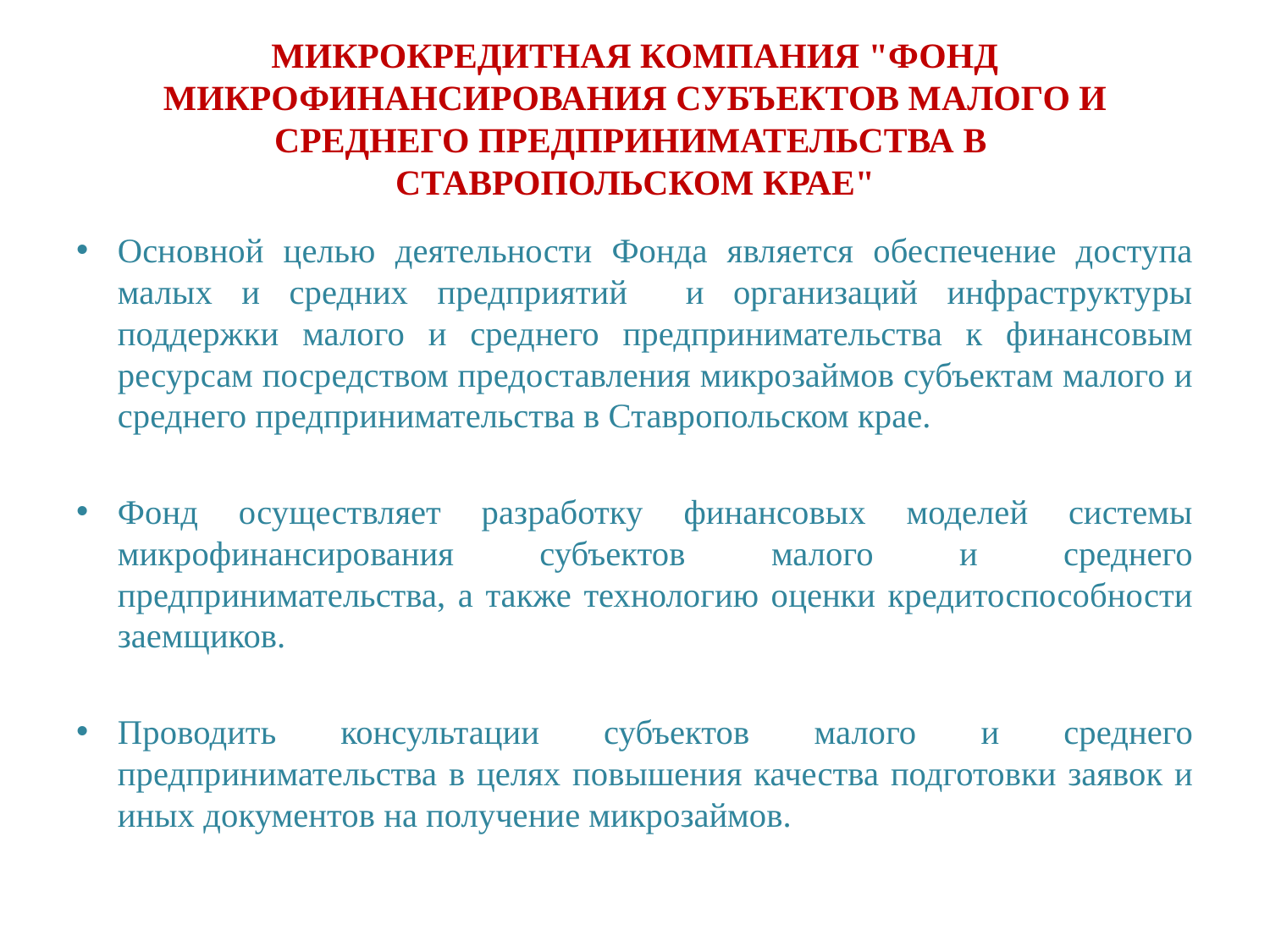

# МИКРОКРЕДИТНАЯ КОМПАНИЯ "ФОНД МИКРОФИНАНСИРОВАНИЯ СУБЪЕКТОВ МАЛОГО И СРЕДНЕГО ПРЕДПРИНИМАТЕЛЬСТВА В СТАВРОПОЛЬСКОМ КРАЕ"
Основной целью деятельности Фонда является обеспечение доступа малых и средних предприятий  и организаций инфраструктуры поддержки малого и среднего предпринимательства к финансовым ресурсам посредством предоставления микрозаймов субъектам малого и среднего предпринимательства в Ставропольском крае.

Фонд осуществляет разработку финансовых моделей системы микрофинансирования субъектов малого и среднего предпринимательства, а также технологию оценки кредитоспособности заемщиков.

Проводить консультации субъектов малого и среднего предпринимательства в целях повышения качества подготовки заявок и иных документов на получение микрозаймов.